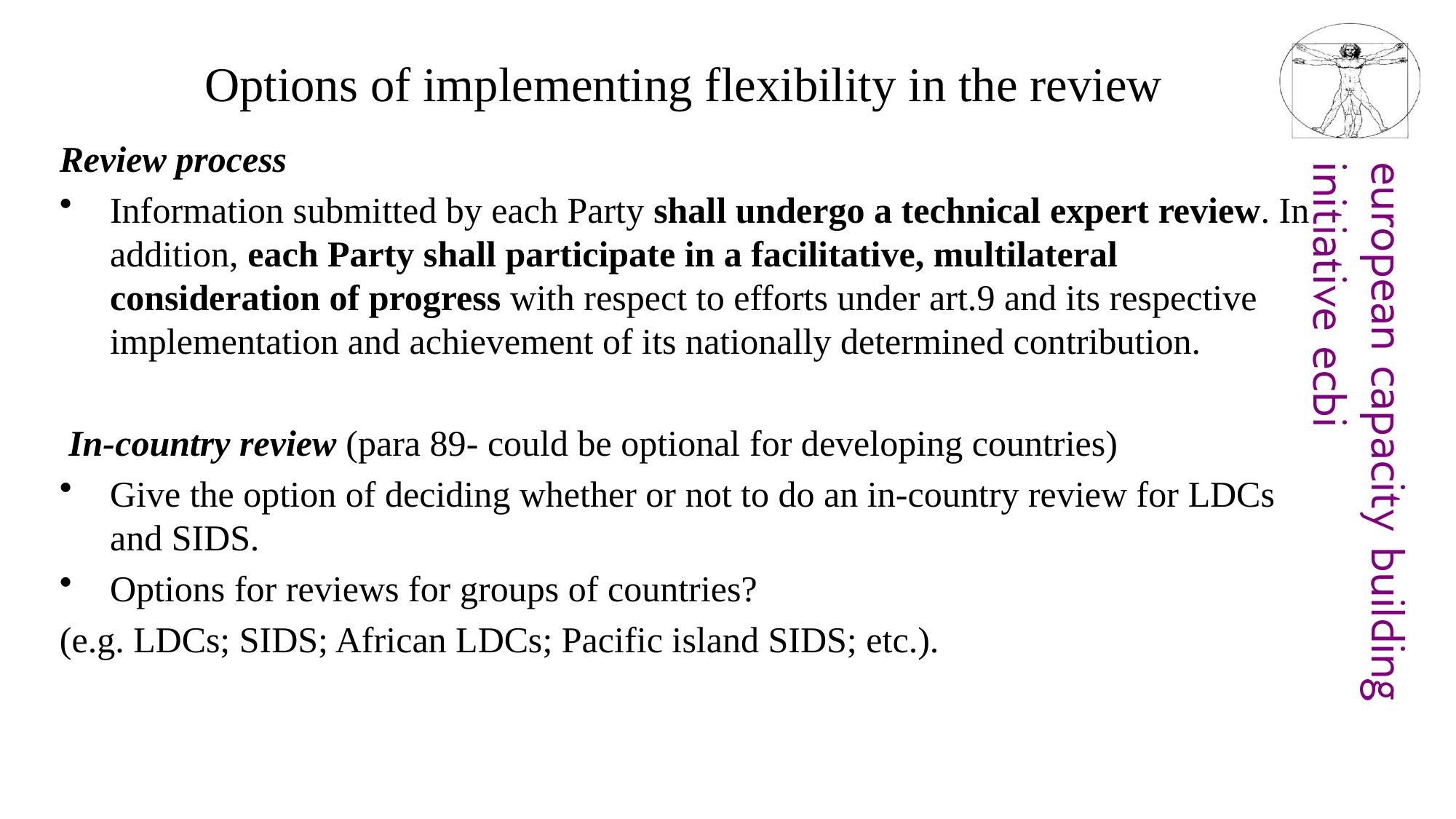

# Options of implementing flexibility in the review
Review process
Information submitted by each Party shall undergo a technical expert review. In addition, each Party shall participate in a facilitative, multilateral consideration of progress with respect to efforts under art.9 and its respective implementation and achievement of its nationally determined contribution.

 In-country review (para 89- could be optional for developing countries)
Give the option of deciding whether or not to do an in-country review for LDCs and SIDS.
Options for reviews for groups of countries?
(e.g. LDCs; SIDS; African LDCs; Pacific island SIDS; etc.).